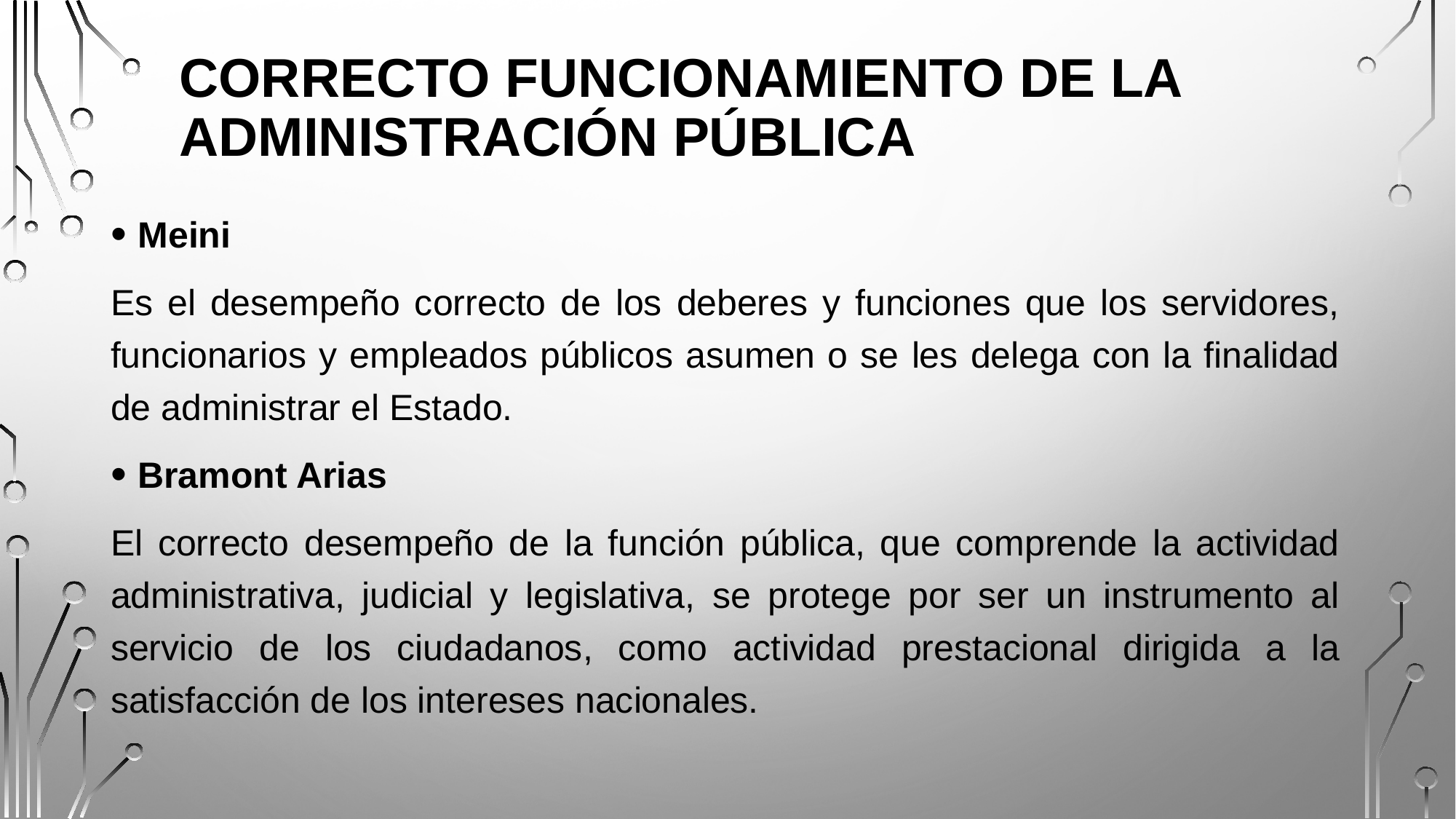

# Correcto funcionamiento de la Administración Pública
Meini
Es el desempeño correcto de los deberes y funciones que los servidores, funcionarios y empleados públicos asumen o se les delega con la finalidad de administrar el Estado.
Bramont Arias
El correcto desempeño de la función pública, que comprende la actividad administrativa, judicial y legislativa, se protege por ser un instrumento al servicio de los ciudadanos, como actividad prestacional dirigida a la satisfacción de los intereses nacionales.